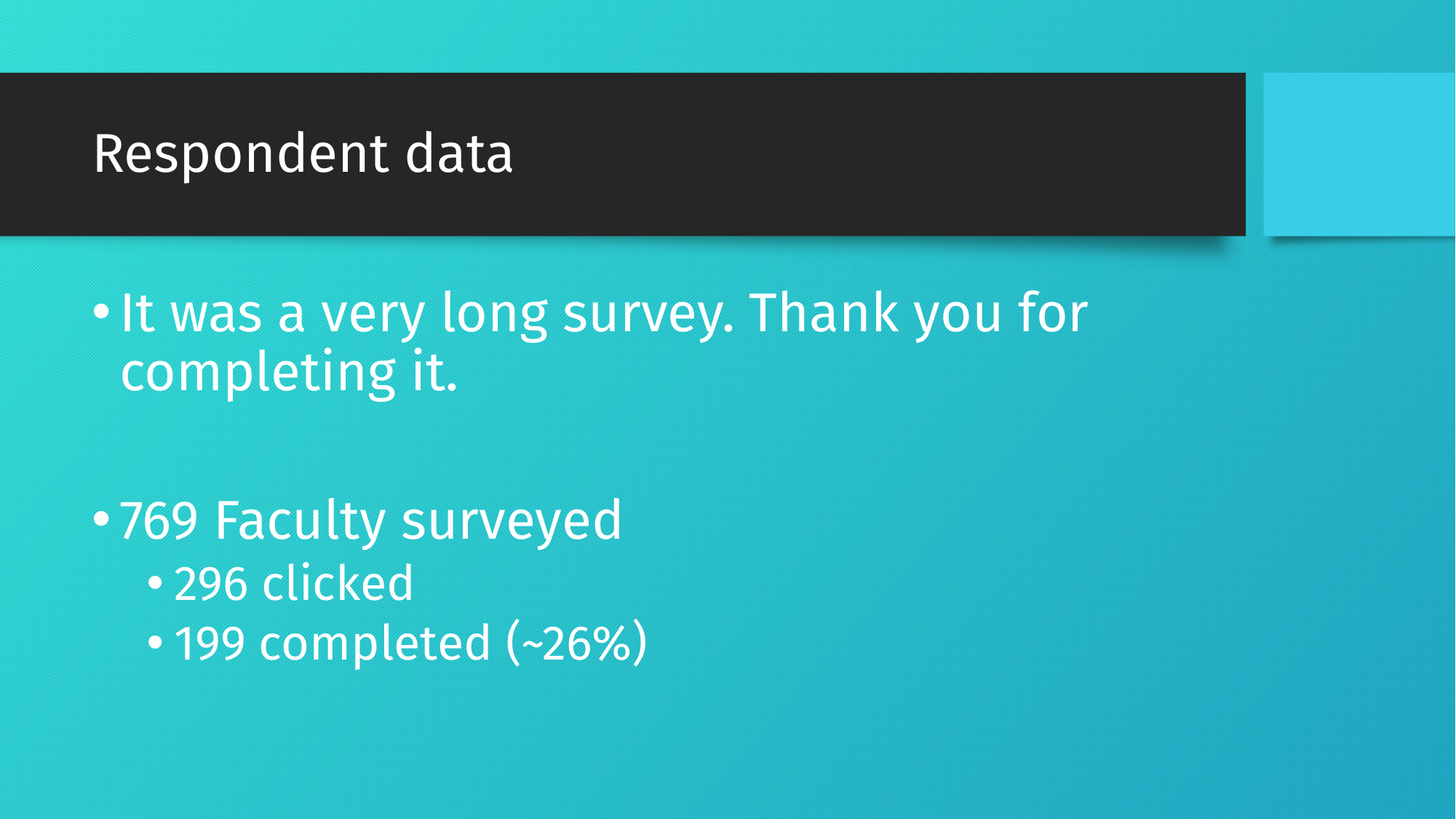

# Respondent data
It was a very long survey. Thank you for completing it.

769 Faculty surveyed
296 clicked
199 completed (~26%)